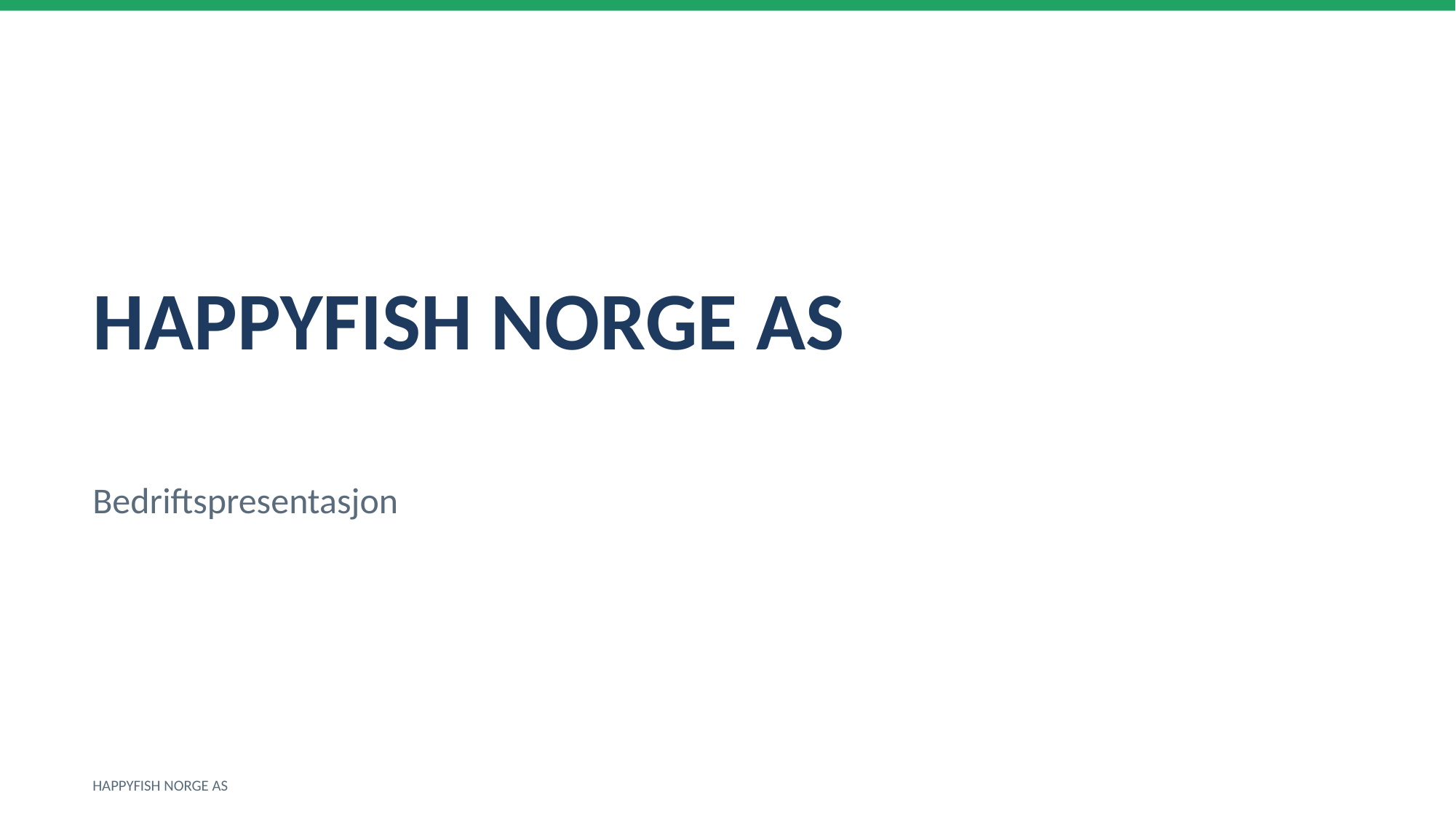

HAPPYFISH NORGE AS
Bedriftspresentasjon
HAPPYFISH NORGE AS